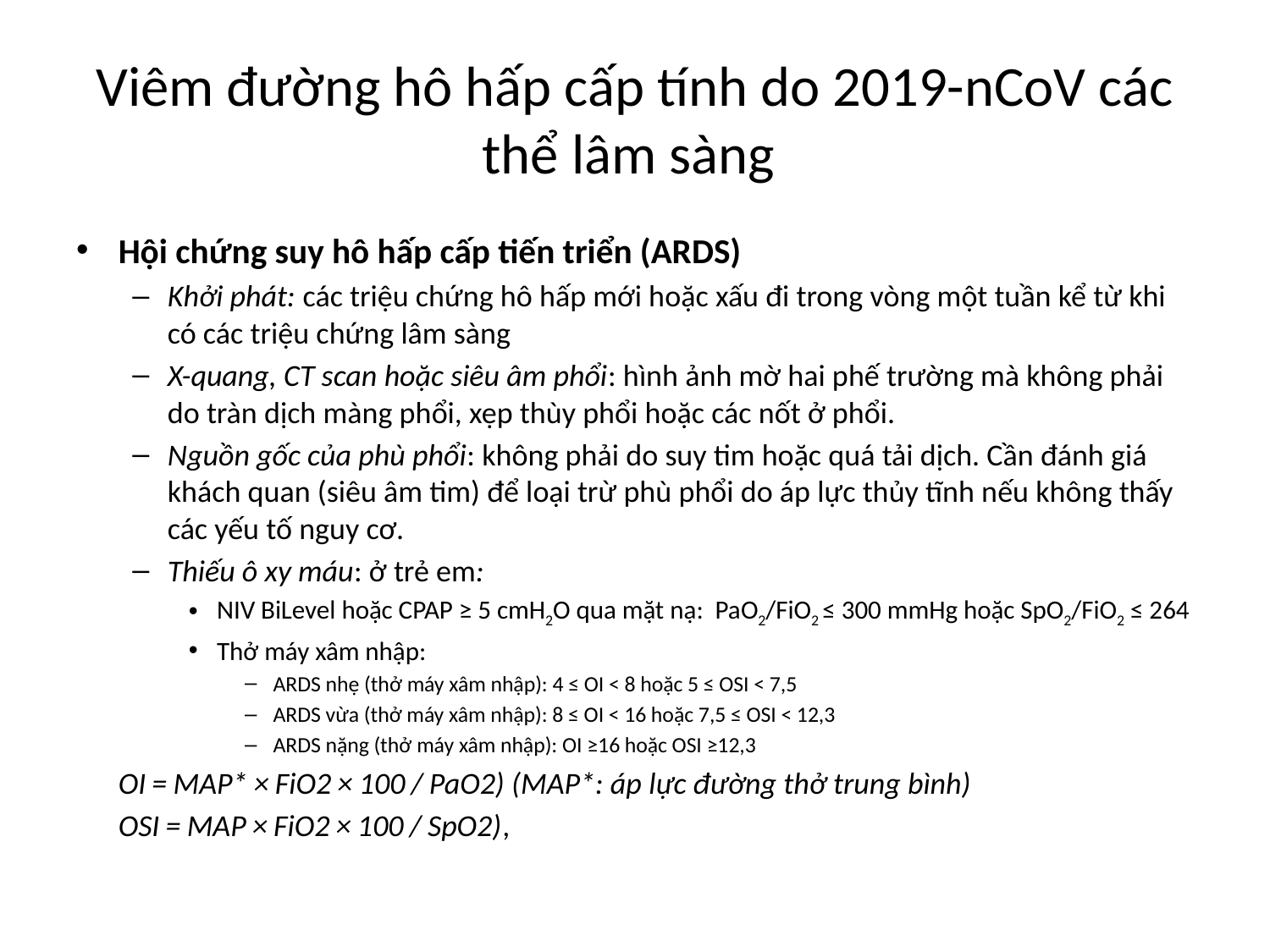

# Viêm đường hô hấp cấp tính do 2019-nCoV các thể lâm sàng
Hội chứng suy hô hấp cấp tiến triển (ARDS)
Khởi phát: các triệu chứng hô hấp mới hoặc xấu đi trong vòng một tuần kể từ khi có các triệu chứng lâm sàng
X-quang, CT scan hoặc siêu âm phổi: hình ảnh mờ hai phế trường mà không phải do tràn dịch màng phổi, xẹp thùy phổi hoặc các nốt ở phổi.
Nguồn gốc của phù phổi: không phải do suy tim hoặc quá tải dịch. Cần đánh giá khách quan (siêu âm tim) để loại trừ phù phổi do áp lực thủy tĩnh nếu không thấy các yếu tố nguy cơ.
Thiếu ô xy máu: ở trẻ em:
NIV BiLevel hoặc CPAP ≥ 5 cmH2O qua mặt nạ:  PaO2/FiO2 ≤ 300 mmHg hoặc SpO2/FiO2 ≤ 264
Thở máy xâm nhập:
ARDS nhẹ (thở máy xâm nhập): 4 ≤ OI < 8 hoặc 5 ≤ OSI < 7,5
ARDS vừa (thở máy xâm nhập): 8 ≤ OI < 16 hoặc 7,5 ≤ OSI < 12,3
ARDS nặng (thở máy xâm nhập): OI ≥16 hoặc OSI ≥12,3
		OI = MAP* × FiO2 × 100 / PaO2) (MAP*: áp lực đường thở trung bình)
		OSI = MAP × FiO2 × 100 / SpO2),